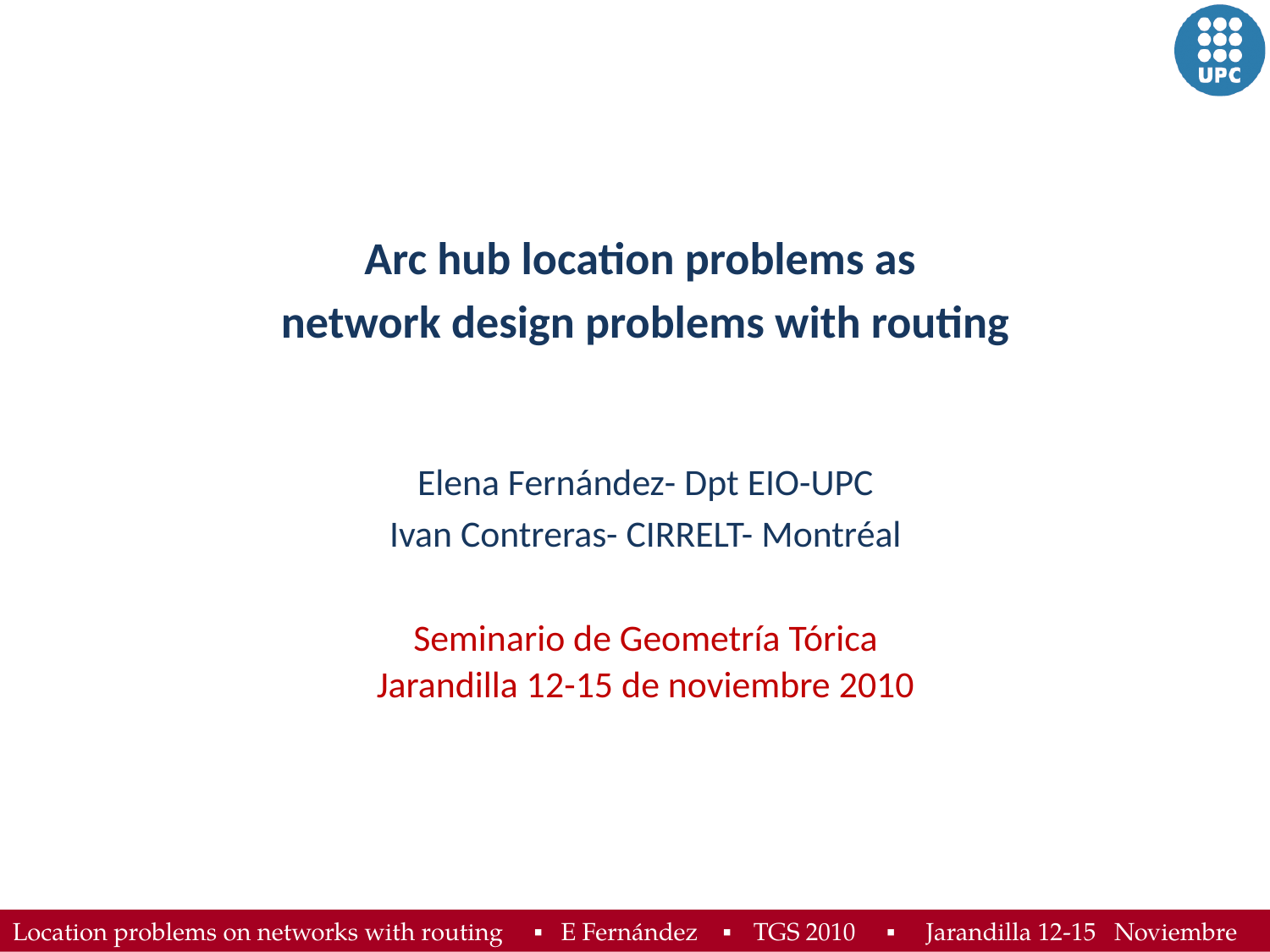

Arc hub location problems as
network design problems with routing

Elena Fernández- Dpt EIO-UPC
Ivan Contreras- CIRRELT- Montréal

Seminario de Geometría Tórica
Jarandilla 12-15 de noviembre 2010